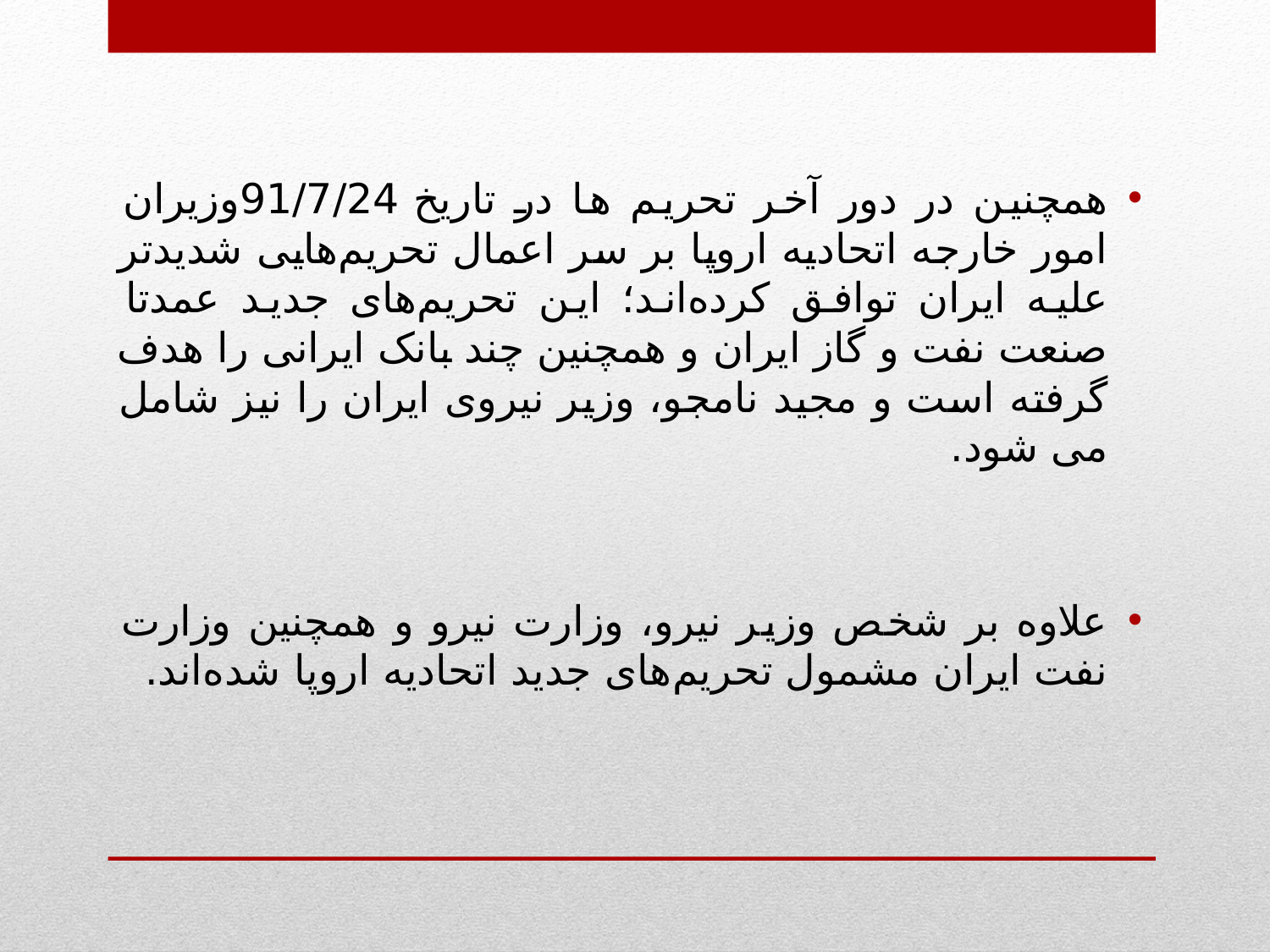

همچنین در دور آخر تحریم ها در تاریخ 91/7/24وزیران امور خارجه اتحادیه اروپا بر سر اعمال تحریم‌هایی شدیدتر علیه ایران توافق کرده‌اند؛ این تحریم‌های جدید عمدتا صنعت نفت و گاز ایران و همچنین چند بانک ایرانی را هدف گرفته است و مجید نامجو، وزیر نیروی ایران را نیز شامل می شود.

علاوه بر شخص وزیر نیرو، وزارت نیرو و همچنین وزارت نفت ایران مشمول تحریم‌های جدید اتحادیه اروپا شده‌اند.